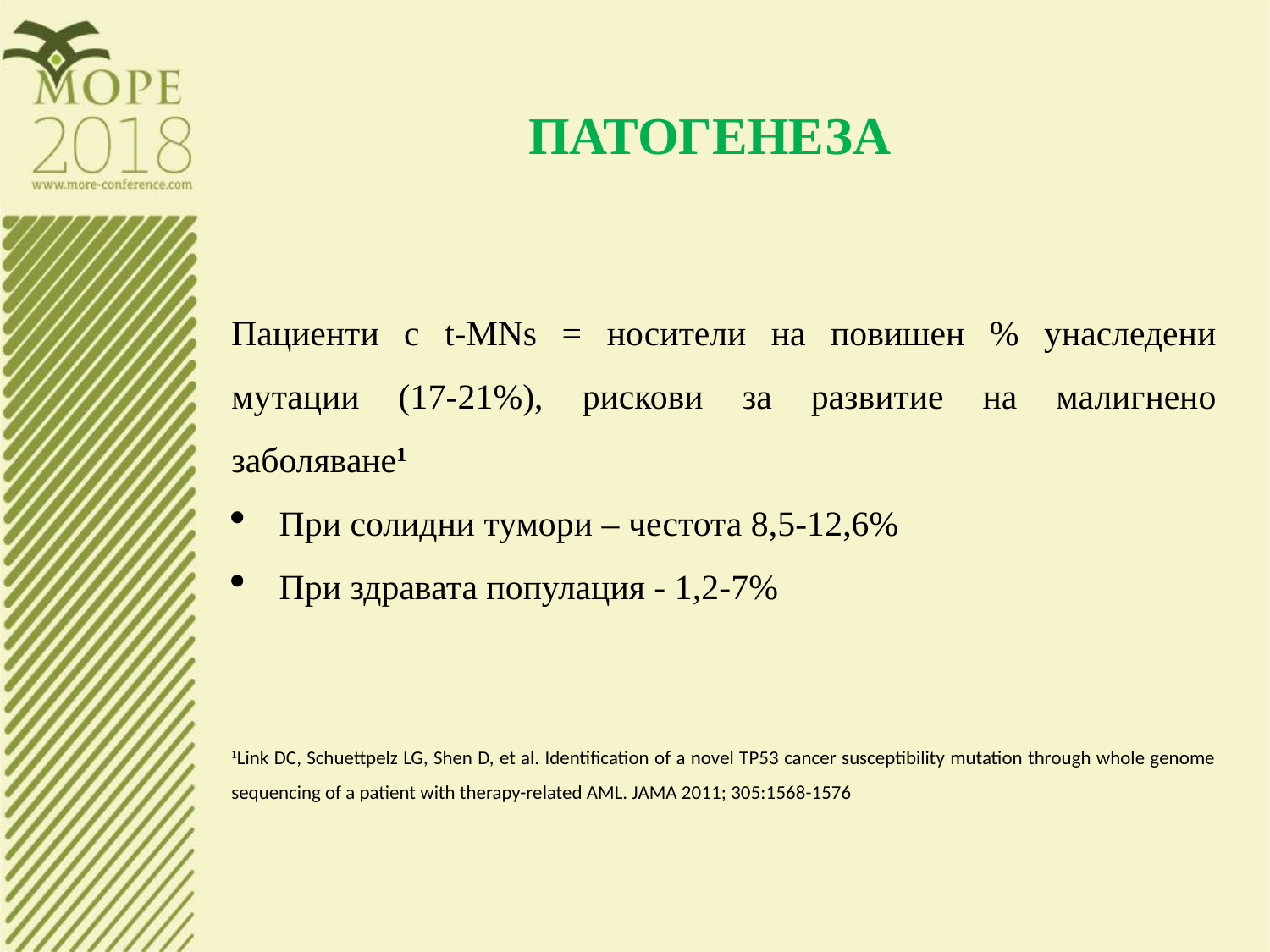

ПАТОГЕНЕЗА

Пациенти с t-MNs = носители на повишен % унаследени мутации (17-21%), рискови за развитие на малигнено заболяване1
При солидни тумори – честота 8,5-12,6%
При здравата популация - 1,2-7%

1Link DC, Schuettpelz LG, Shen D, et al. Identification of a novel TP53 cancer susceptibility mutation through whole genome sequencing of a patient with therapy-related AML. JAMA 2011; 305:1568-1576